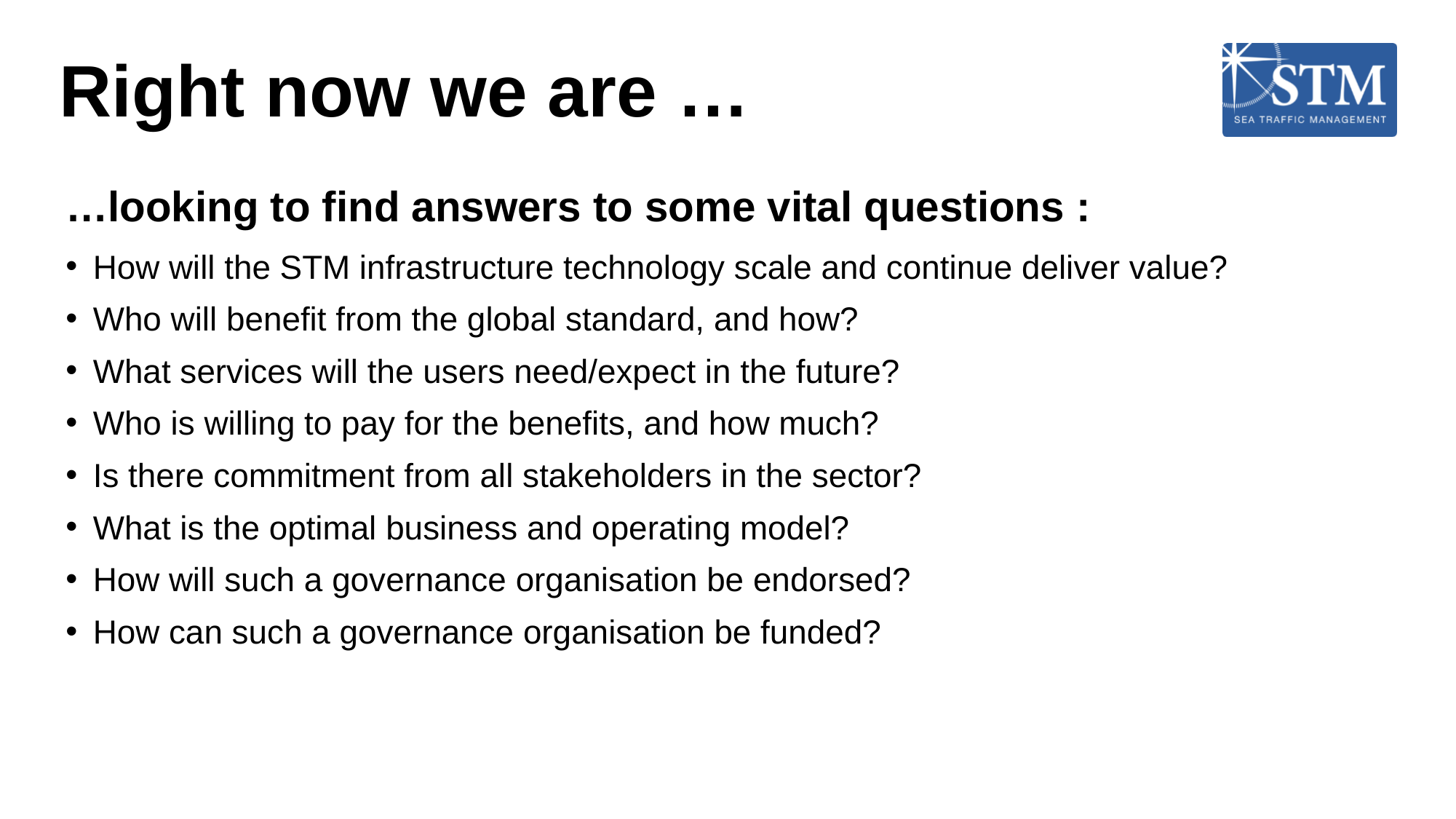

# Right now we are …
…looking to find answers to some vital questions :
How will the STM infrastructure technology scale and continue deliver value?
Who will benefit from the global standard, and how?
What services will the users need/expect in the future?
Who is willing to pay for the benefits, and how much?
Is there commitment from all stakeholders in the sector?
What is the optimal business and operating model?
How will such a governance organisation be endorsed?
How can such a governance organisation be funded?